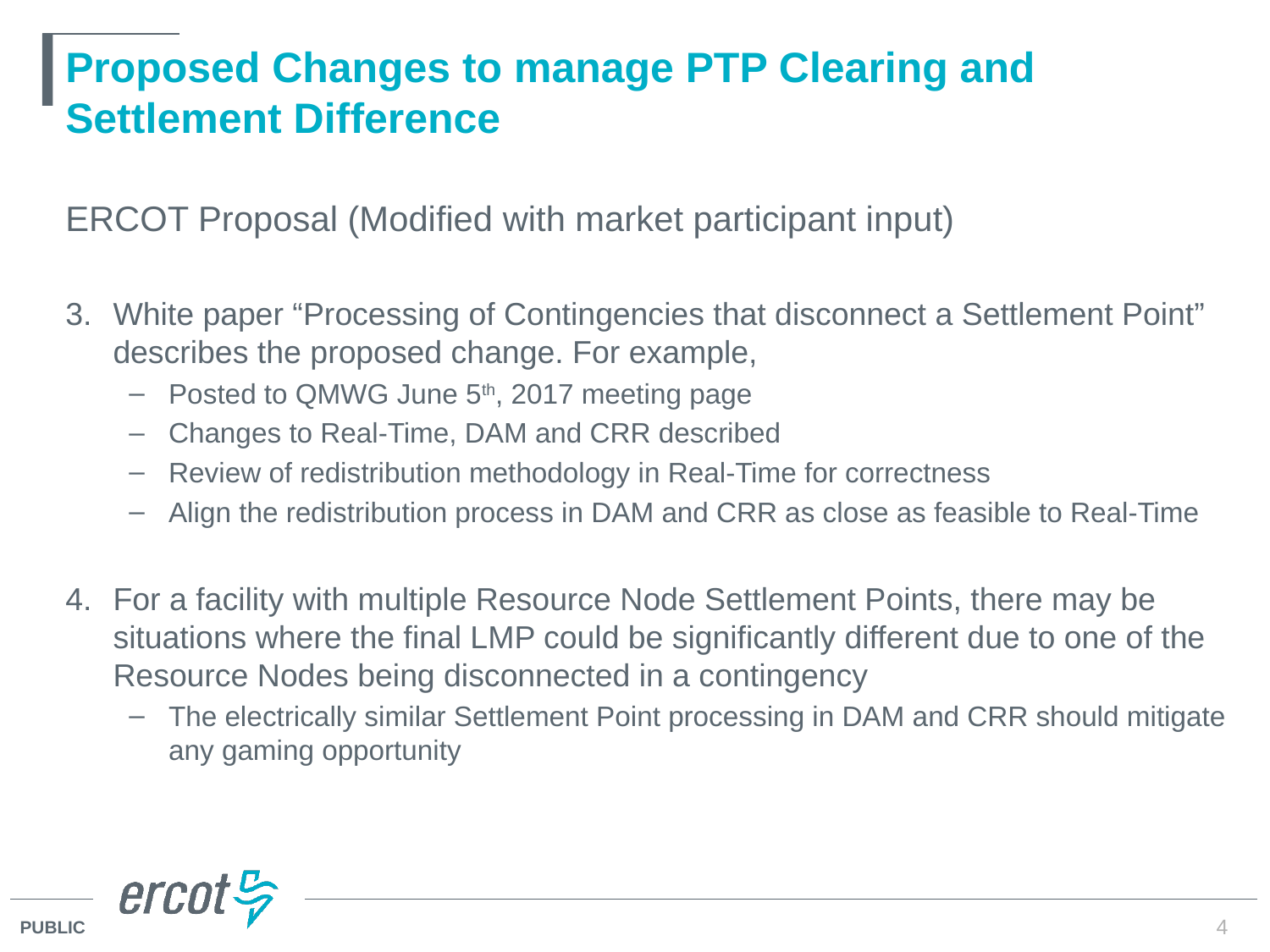

# Proposed Changes to manage PTP Clearing and Settlement Difference

ERCOT Proposal (Modified with market participant input)

White paper “Processing of Contingencies that disconnect a Settlement Point” describes the proposed change. For example,
Posted to QMWG June 5th, 2017 meeting page
Changes to Real-Time, DAM and CRR described
Review of redistribution methodology in Real-Time for correctness
Align the redistribution process in DAM and CRR as close as feasible to Real-Time

For a facility with multiple Resource Node Settlement Points, there may be situations where the final LMP could be significantly different due to one of the Resource Nodes being disconnected in a contingency
The electrically similar Settlement Point processing in DAM and CRR should mitigate any gaming opportunity
4